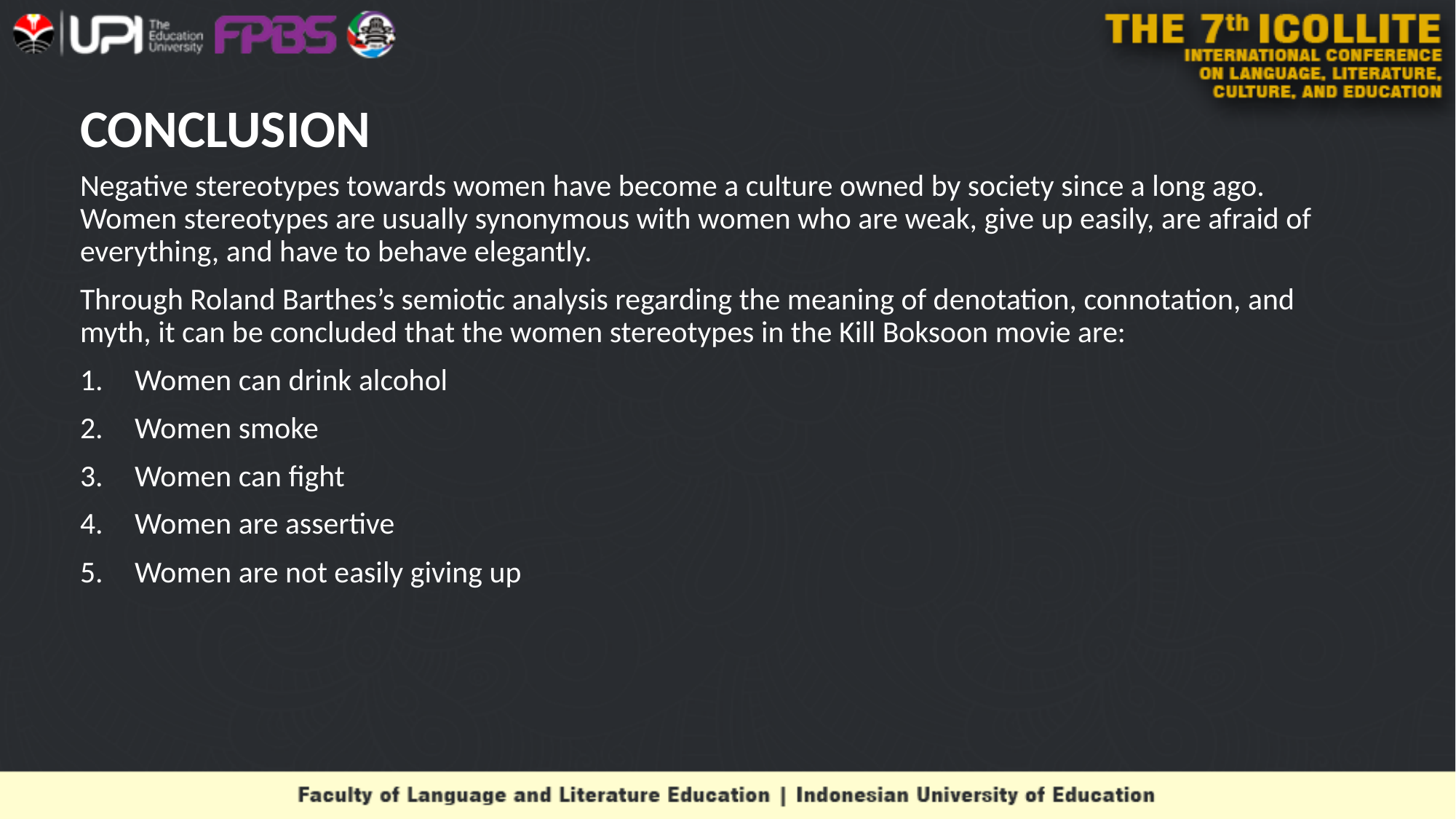

# CONCLUSION
Negative stereotypes towards women have become a culture owned by society since a long ago. Women stereotypes are usually synonymous with women who are weak, give up easily, are afraid of everything, and have to behave elegantly.
Through Roland Barthes’s semiotic analysis regarding the meaning of denotation, connotation, and myth, it can be concluded that the women stereotypes in the Kill Boksoon movie are:
Women can drink alcohol
Women smoke
Women can fight
Women are assertive
Women are not easily giving up